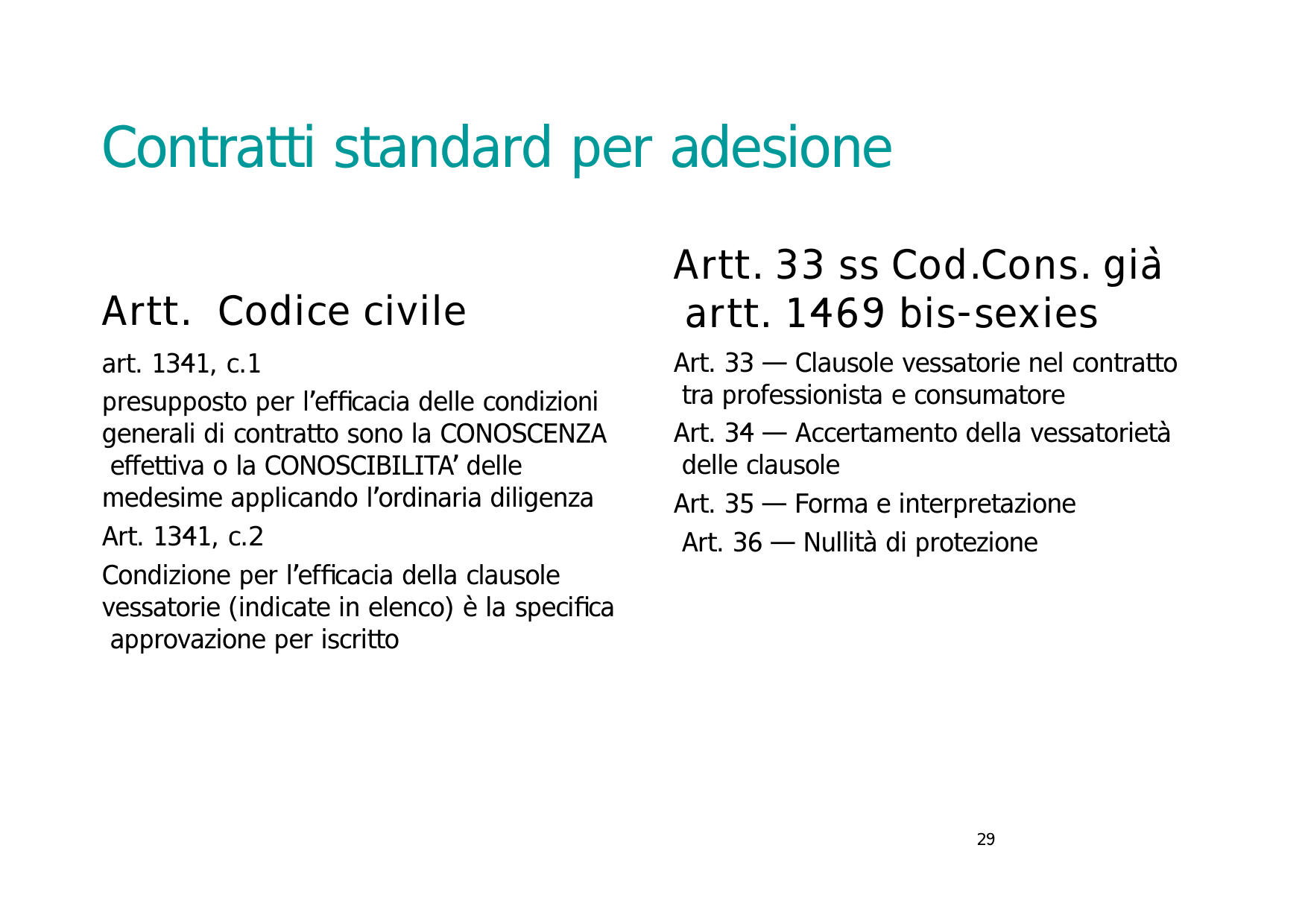

# Contratti standard per adesione
Artt. 33 ss Cod.Cons. già  artt. 1469 bis-sexies
Art. 33 — Clausole vessatorie nel contratto  tra professionista e consumatore
Art. 34 — Accertamento della vessatorietà  delle clausole
Art. 35 — Forma e interpretazione  Art. 36 — Nullità di protezione
Artt.	Codice civile
art. 1341, c.1
presupposto per l’efficacia delle condizioni  generali di contratto sono la CONOSCENZA  effettiva o la CONOSCIBILITA’ delle  medesime applicando l’ordinaria diligenza
Art. 1341, c.2
Condizione per l’efficacia della clausole  vessatorie (indicate in elenco) è la specifica  approvazione per iscritto
29